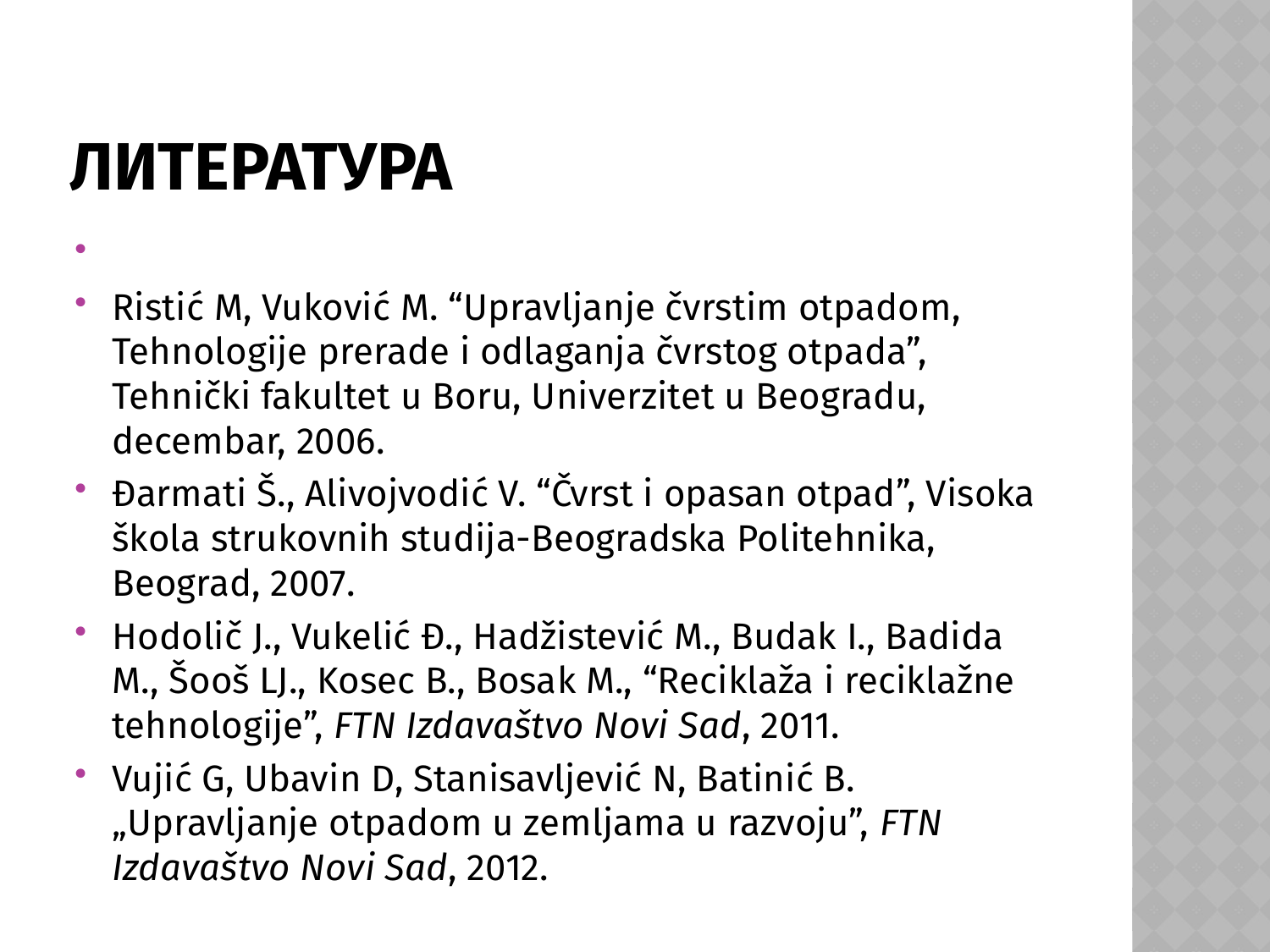

# ЛИТЕРАТУРА

Ristić M, Vuković M. “Upravljanje čvrstim otpadom, Tehnologije prerade i odlaganja čvrstog otpada”, Tehnički fakultet u Boru, Univerzitet u Beogradu, decembar, 2006.
Đarmati Š., Alivojvodić V. “Čvrst i opasan otpad”, Visoka škola strukovnih studija-Beogradska Politehnika, Beograd, 2007.
Hodolič J., Vukelić Đ., Hadžistević M., Budak I., Badida M., Šooš LJ., Kosec B., Bosak M., “Reciklaža i reciklažne tehnologije”, FTN Izdavaštvo Novi Sad, 2011.
Vujić G, Ubavin D, Stanisavljević N, Batinić B. „Upravljanje otpadom u zemljama u razvoju”, FTN Izdavaštvo Novi Sad, 2012.